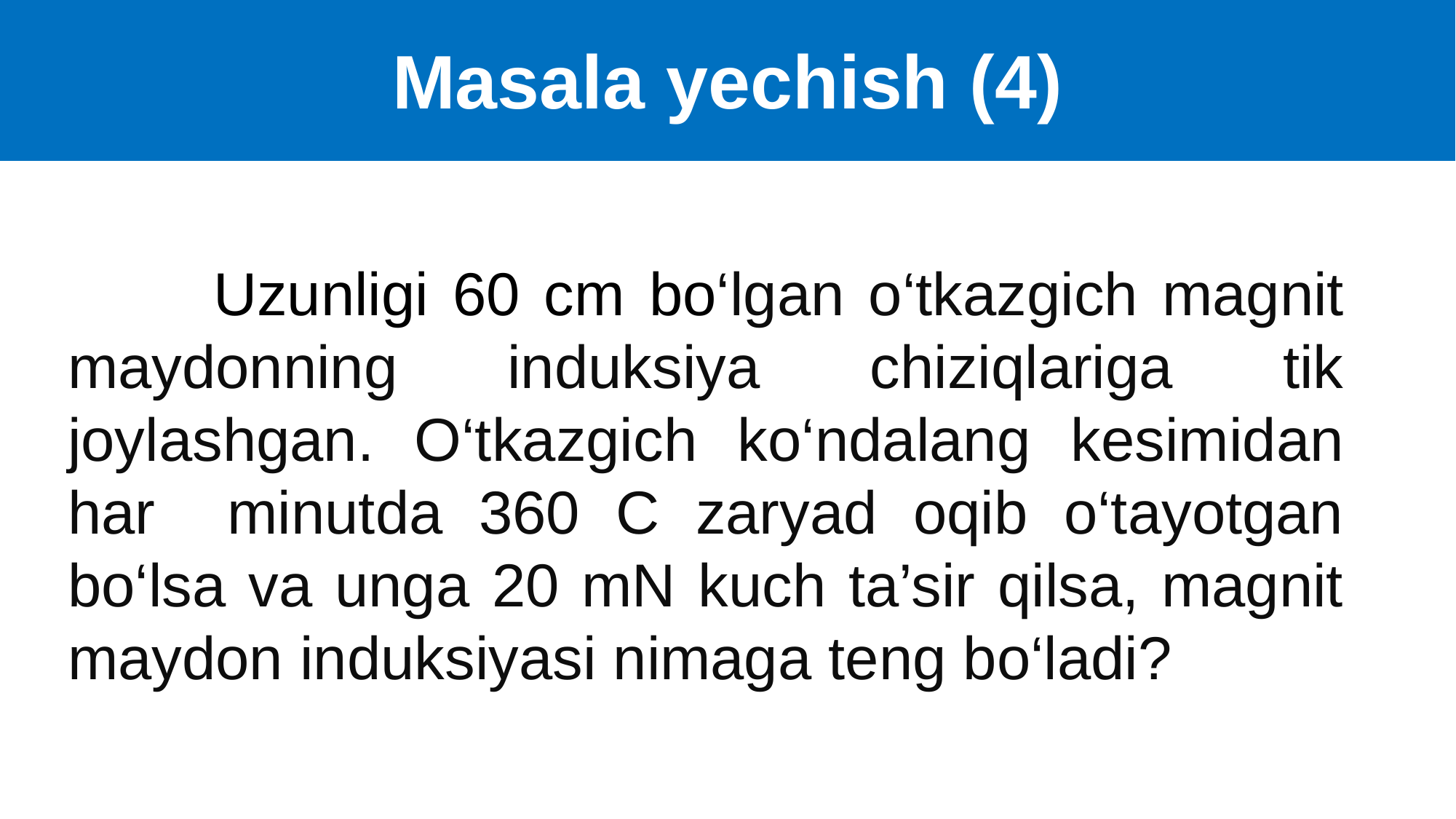

Masala yechish (4)
      Uzunligi 60 cm bo‘lgan o‘tkazgich magnit maydonning induksiya chiziqlariga tik joylashgan. O‘tkazgich ko‘ndalang kesimidan har  minutda 360 C zaryad oqib o‘tayotgan bo‘lsa va unga 20 mN kuch ta’sir qilsa, magnit maydon induksiyasi nimaga teng bo‘ladi?